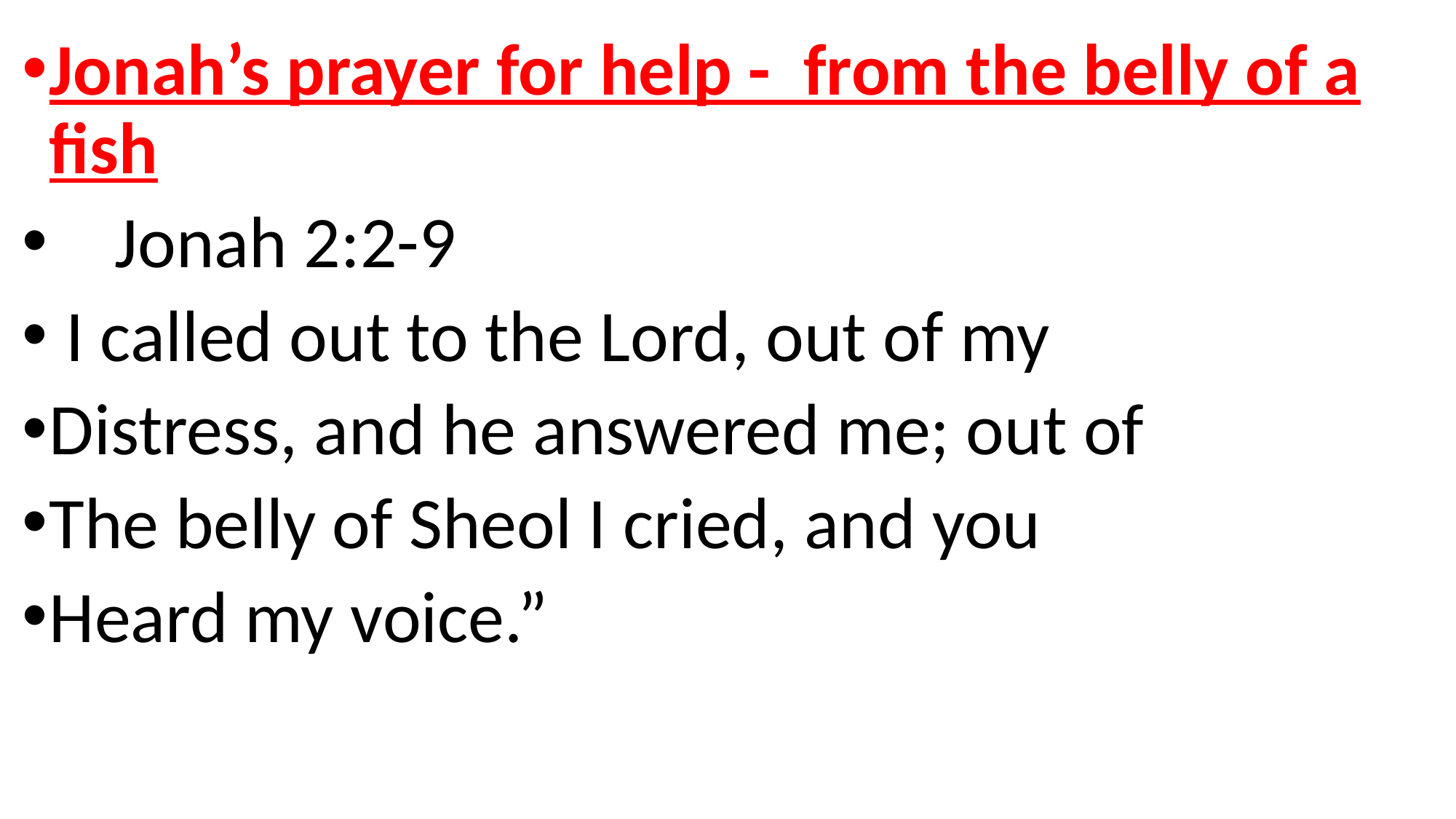

Jonah’s prayer for help -  from the belly of a fish
    Jonah 2:2-9
 I called out to the Lord, out of my
Distress, and he answered me; out of
The belly of Sheol I cried, and you
Heard my voice.”